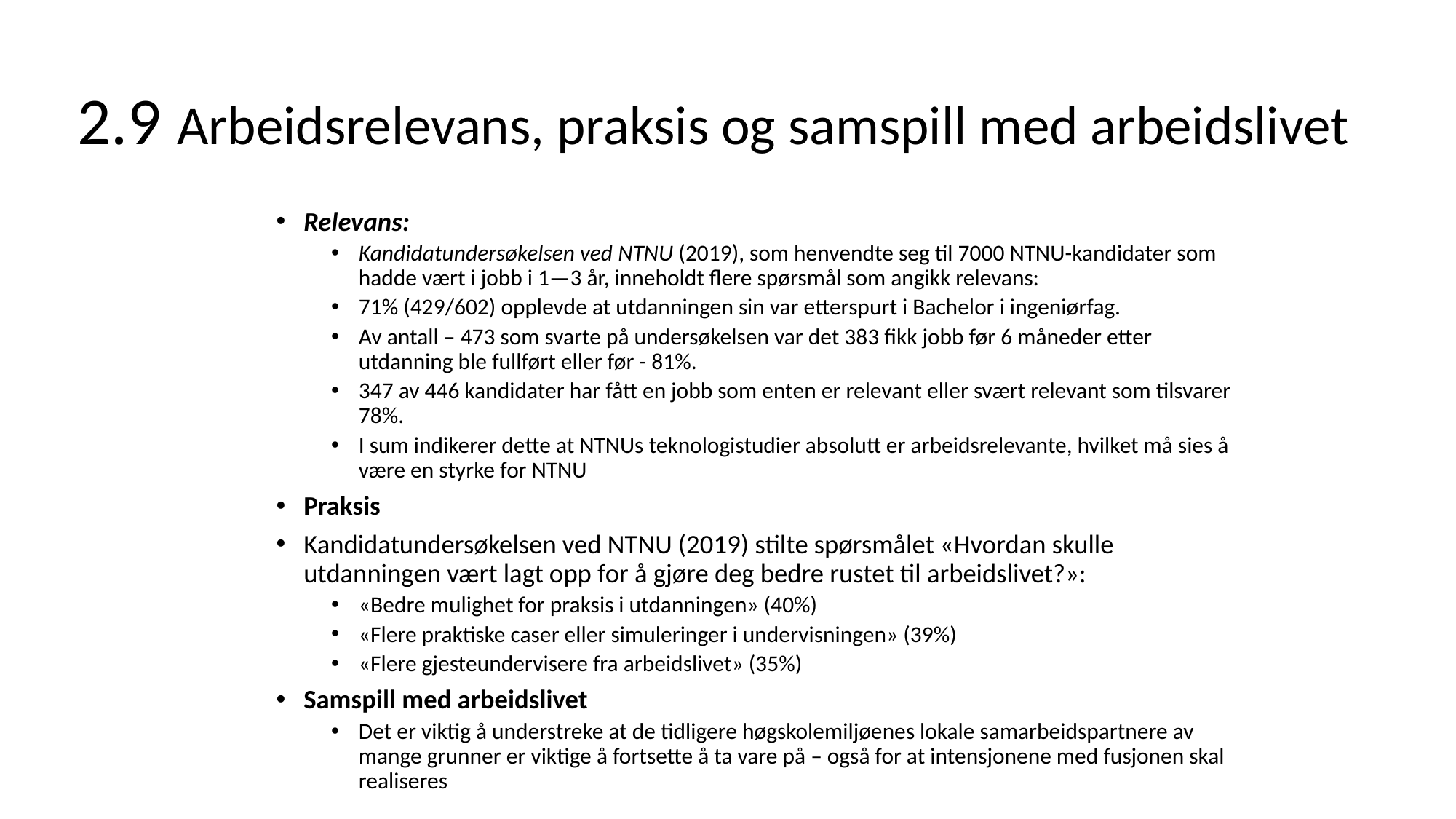

# 2.9 Arbeidsrelevans, praksis og samspill med arbeidslivet
Relevans:
Kandidatundersøkelsen ved NTNU (2019), som henvendte seg til 7000 NTNU-kandidater som hadde vært i jobb i 1—3 år, inneholdt flere spørsmål som angikk relevans:
71% (429/602) opplevde at utdanningen sin var etterspurt i Bachelor i ingeniørfag.
Av antall – 473 som svarte på undersøkelsen var det 383 fikk jobb før 6 måneder etter utdanning ble fullført eller før - 81%.
347 av 446 kandidater har fått en jobb som enten er relevant eller svært relevant som tilsvarer 78%.
I sum indikerer dette at NTNUs teknologistudier absolutt er arbeidsrelevante, hvilket må sies å være en styrke for NTNU
Praksis
Kandidatundersøkelsen ved NTNU (2019) stilte spørsmålet «Hvordan skulle utdanningen vært lagt opp for å gjøre deg bedre rustet til arbeidslivet?»:
«Bedre mulighet for praksis i utdanningen» (40%)
«Flere praktiske caser eller simuleringer i undervisningen» (39%)
«Flere gjesteundervisere fra arbeidslivet» (35%)
Samspill med arbeidslivet
Det er viktig å understreke at de tidligere høgskolemiljøenes lokale samarbeidspartnere av mange grunner er viktige å fortsette å ta vare på – også for at intensjonene med fusjonen skal realiseres